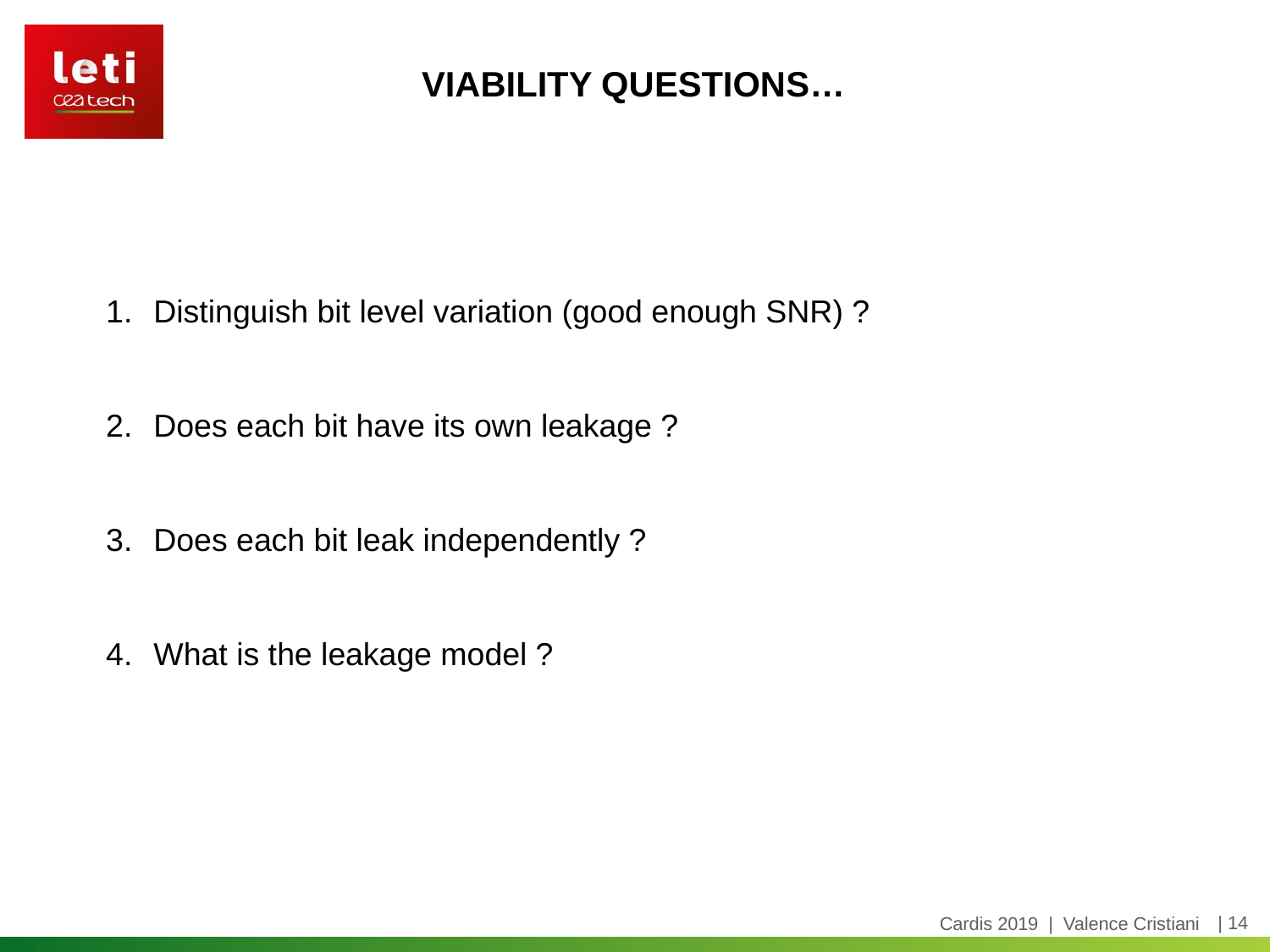

# Viability Questions…
Distinguish bit level variation (good enough SNR) ?

Does each bit have its own leakage ?

Does each bit leak independently ?

What is the leakage model ?

Cardis 2019  |  Valence Cristiani